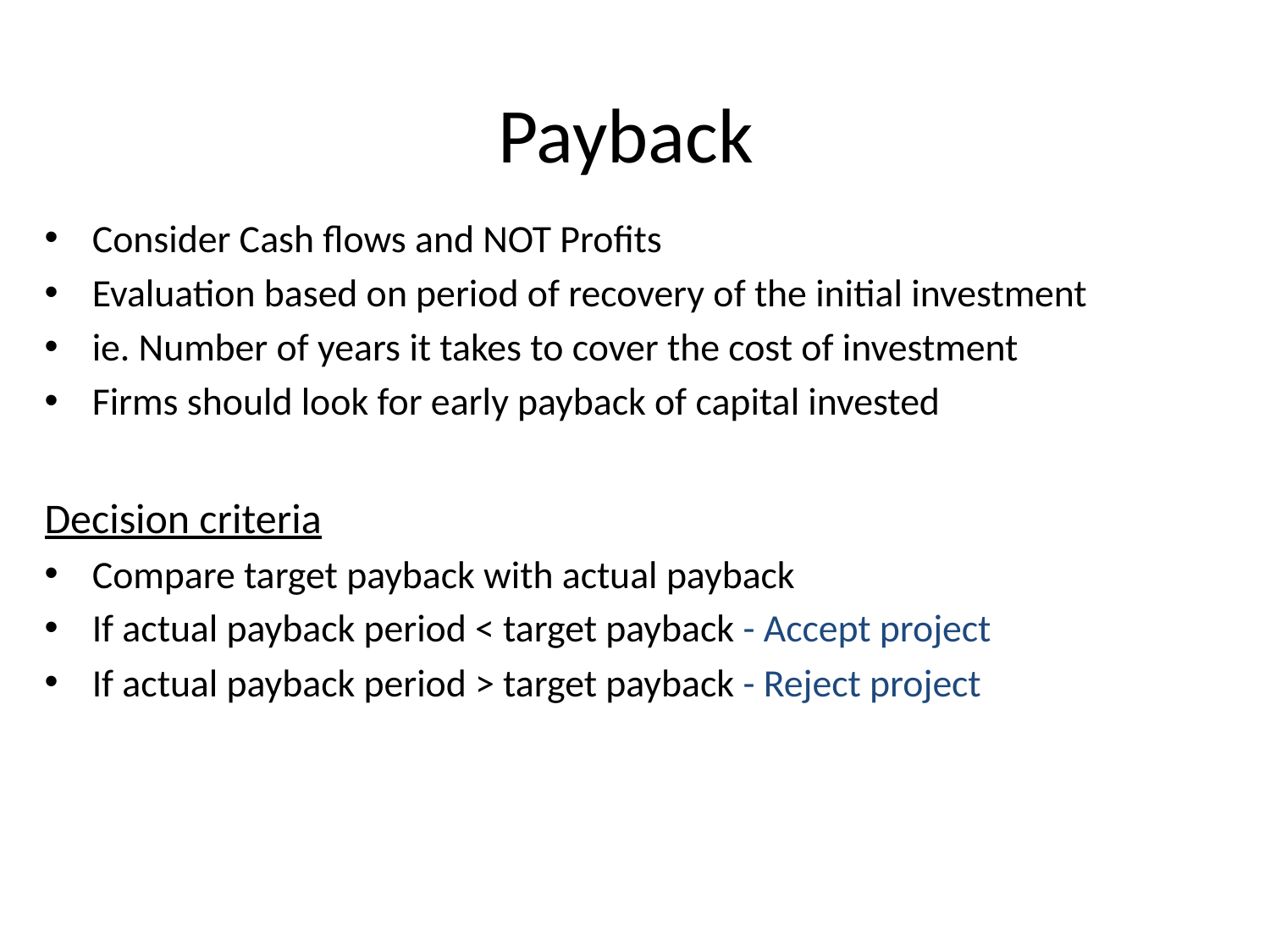

# Payback
Consider Cash flows and NOT Profits
Evaluation based on period of recovery of the initial investment
ie. Number of years it takes to cover the cost of investment
Firms should look for early payback of capital invested

Decision criteria
Compare target payback with actual payback
If actual payback period < target payback - Accept project
If actual payback period > target payback - Reject project

45